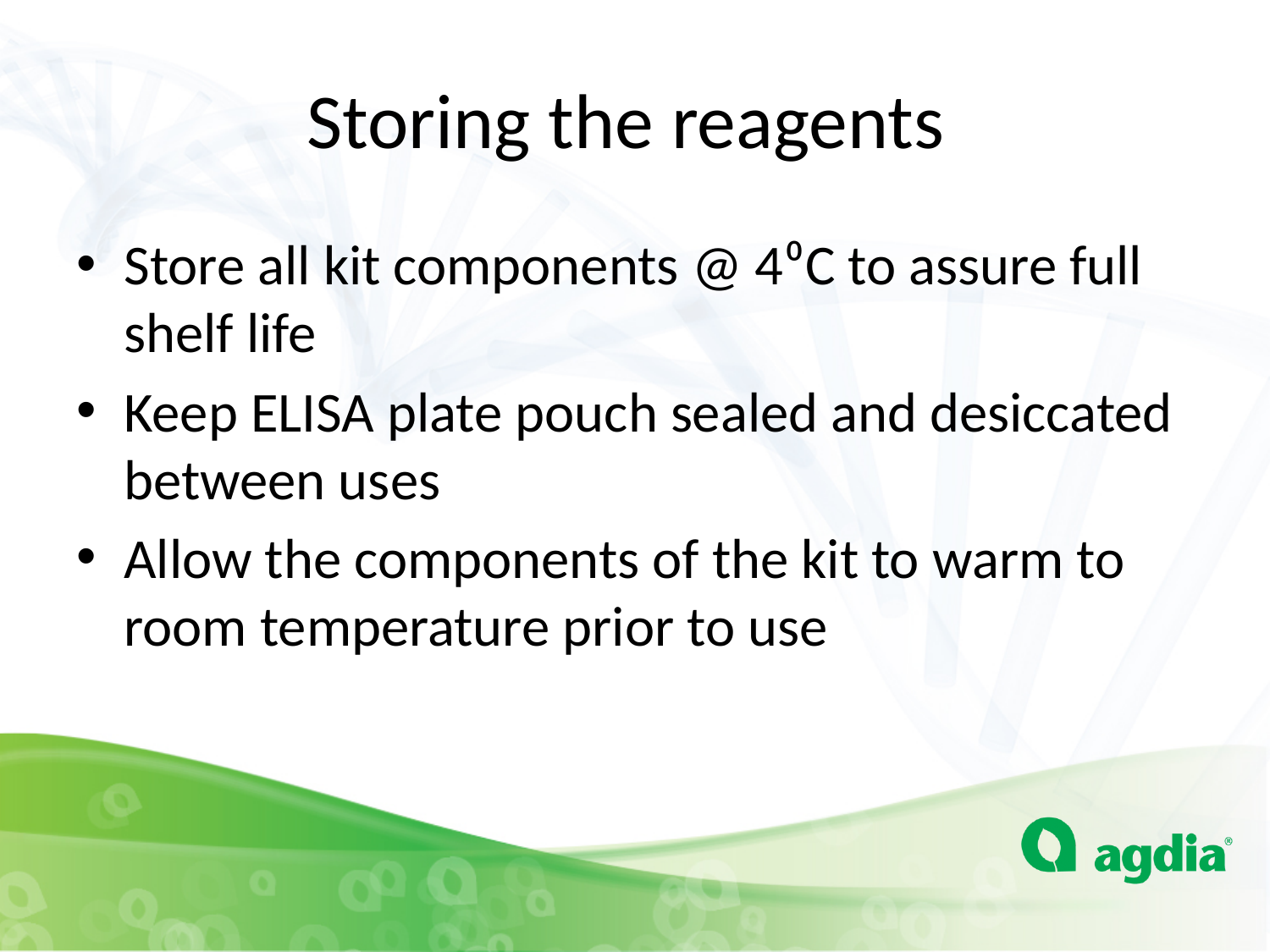

# Storing the reagents
Store all kit components @ 4⁰C to assure full shelf life
Keep ELISA plate pouch sealed and desiccated between uses
Allow the components of the kit to warm to room temperature prior to use